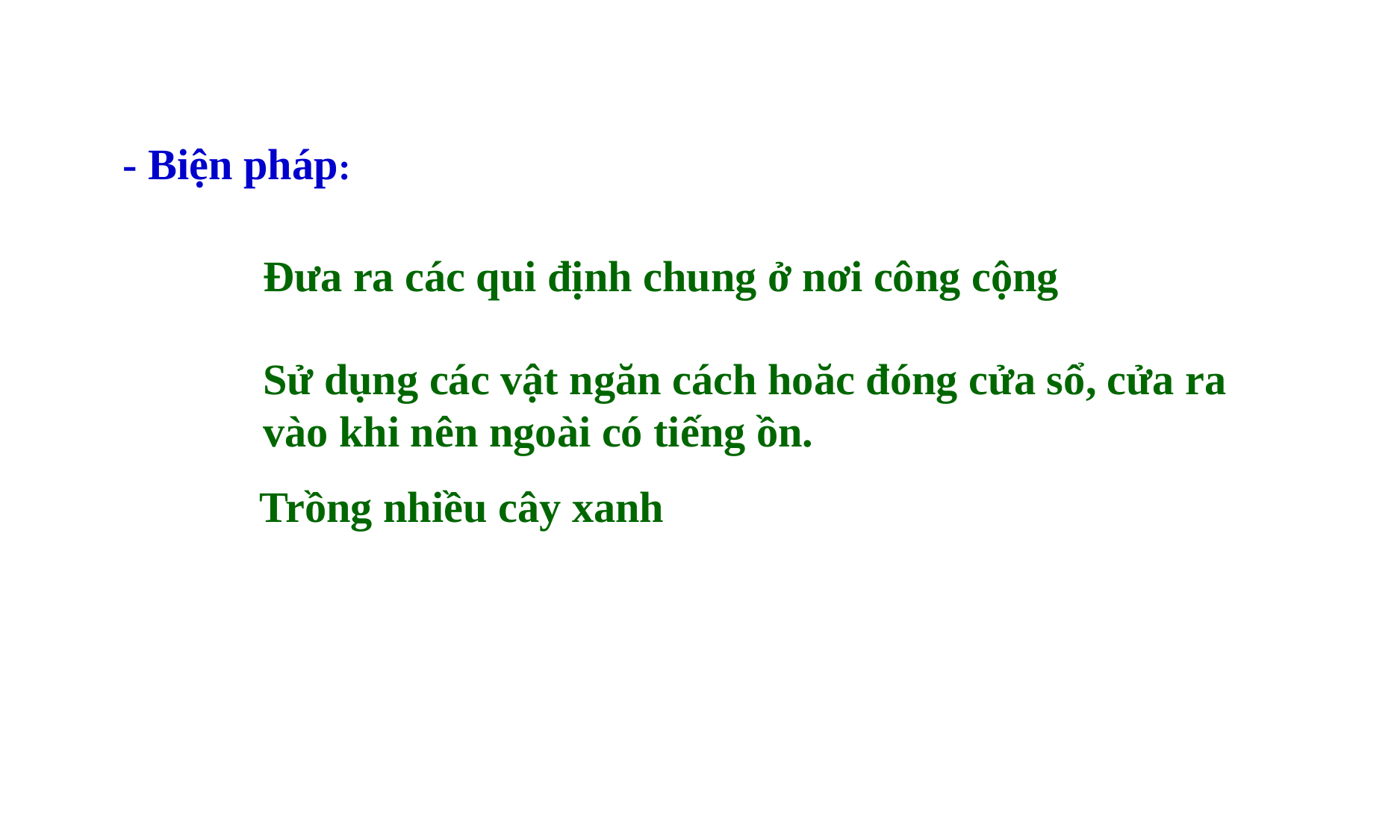

- Biện pháp:
Đưa ra các qui định chung ở nơi công cộng
Sử dụng các vật ngăn cách hoăc đóng cửa sổ, cửa ra vào khi nên ngoài có tiếng ồn.
Trồng nhiều cây xanh